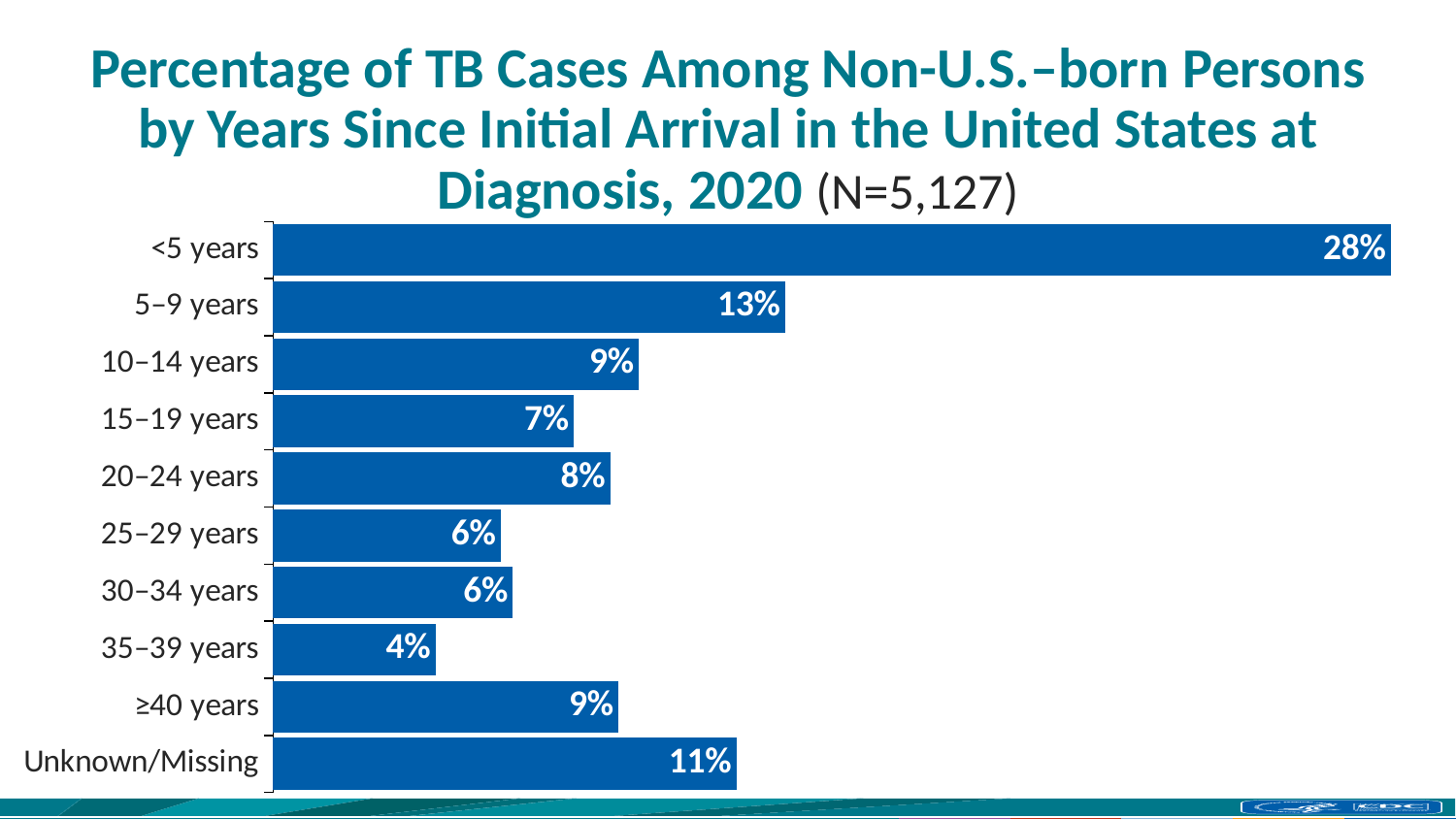

# Percentage of TB Cases Among Non-U.S.–born Persons by Years Since Initial Arrival in the United States at Diagnosis, 2020 (N=5,127)

### Chart

| Category | Column1 |
|---|---|
| <5 years | 0.275 |
| 5–9 years | 0.126 |
| 10–14 years | 0.09 |
| 15–19 years | 0.074 |
| 20–24 years | 0.083 |
| 25–29 years | 0.056 |
| 30–34 years | 0.059 |
| 35–39 years | 0.04 |
| ≥40 years | 0.085 |
| Unknown/Missing | 0.114 |